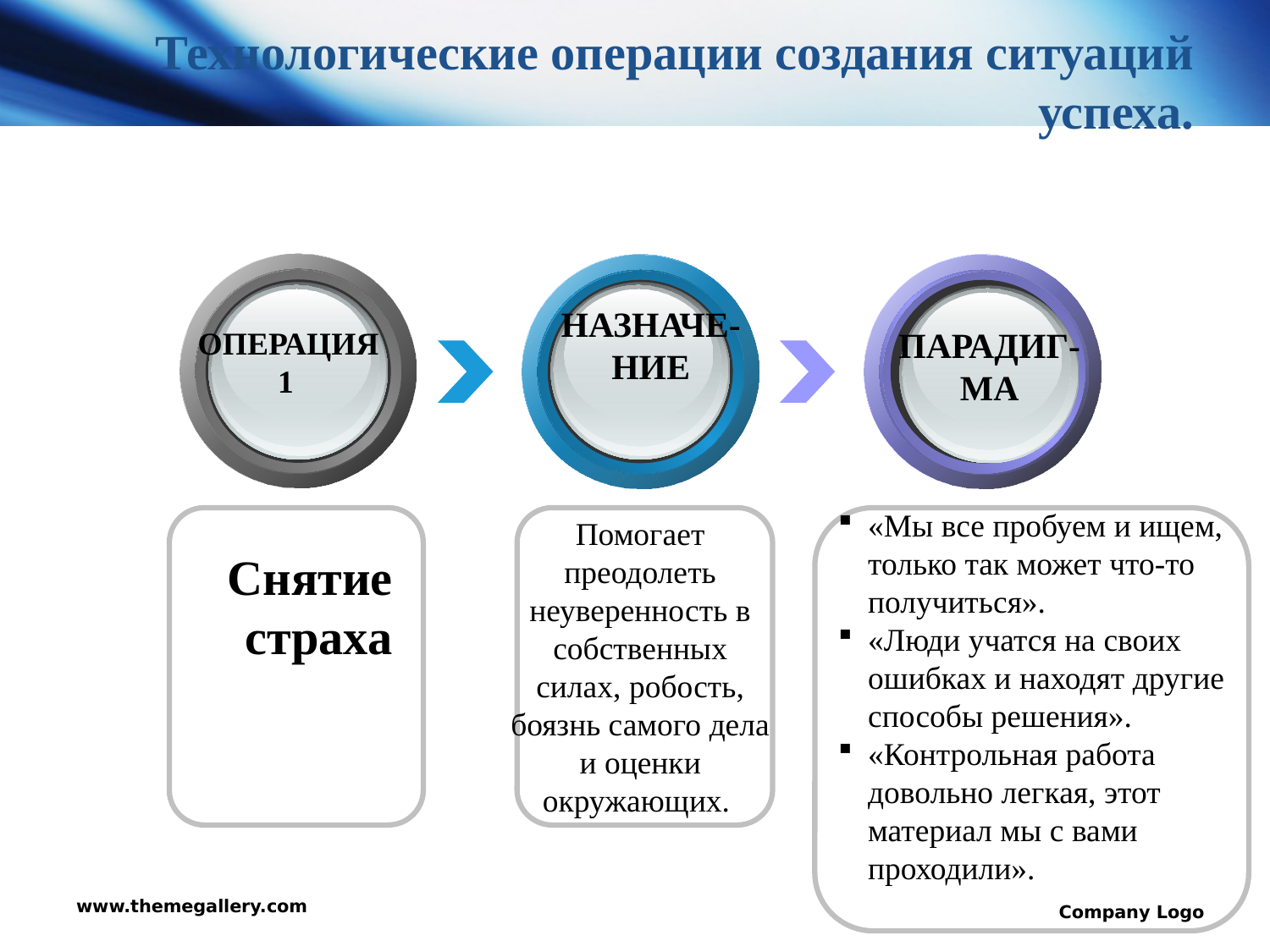

# Технологические операции создания ситуаций успеха.

НАЗНАЧЕ-НИЕ
ОПЕРАЦИЯ
1
ПАРАДИГ-МА

«Мы все пробуем и ищем, только так может что-то получиться».
«Люди учатся на своих ошибках и находят другие способы решения».
«Контрольная работа довольно легкая, этот материал мы с вами проходили».

Помогает преодолеть неуверенность в собственных силах, робость, боязнь самого дела и оценки окружающих.

 Снятие страха
www.themegallery.com
Company Logo